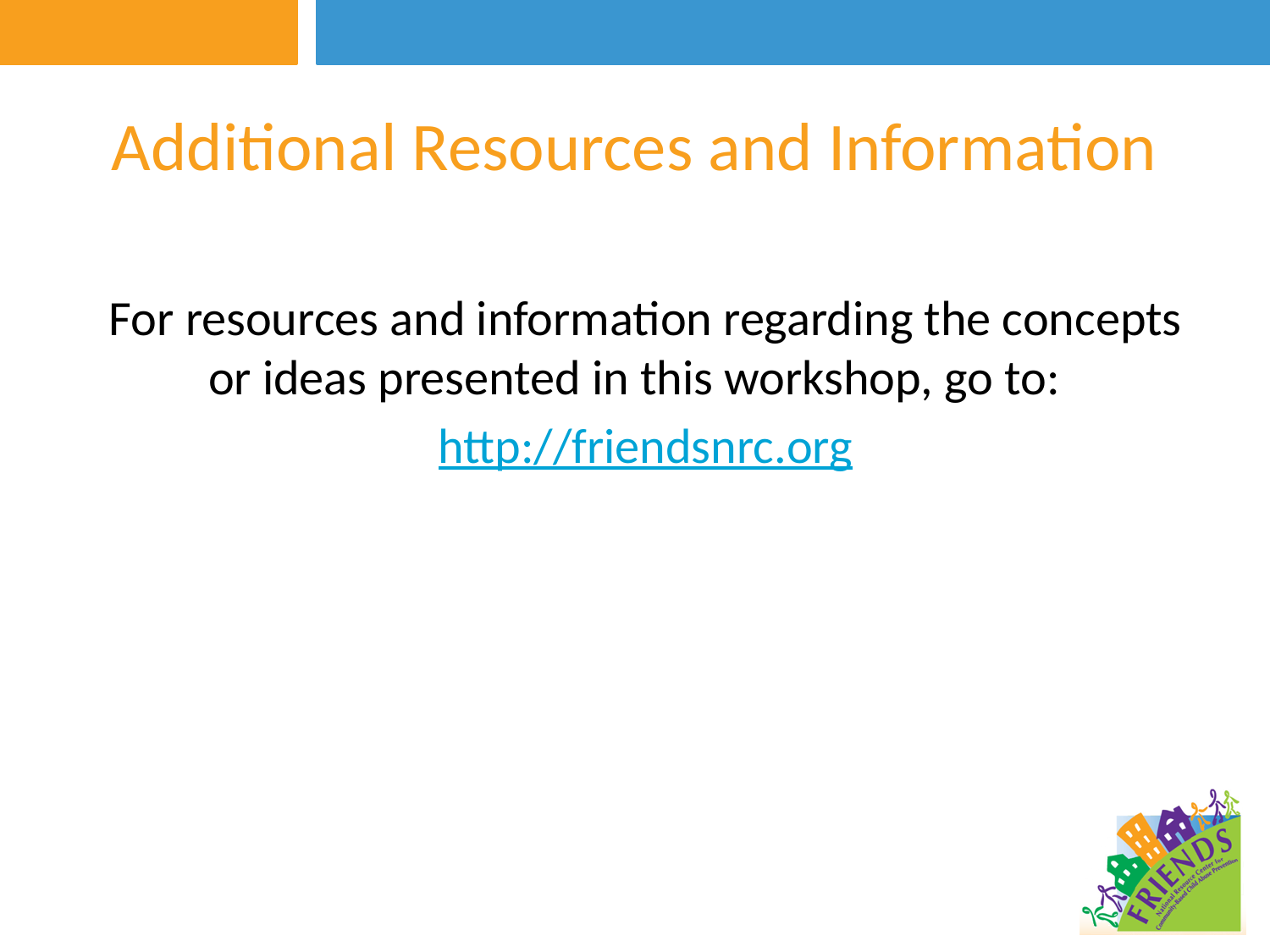

# Additional Resources and Information
For resources and information regarding the concepts or ideas presented in this workshop, go to:
http://friendsnrc.org